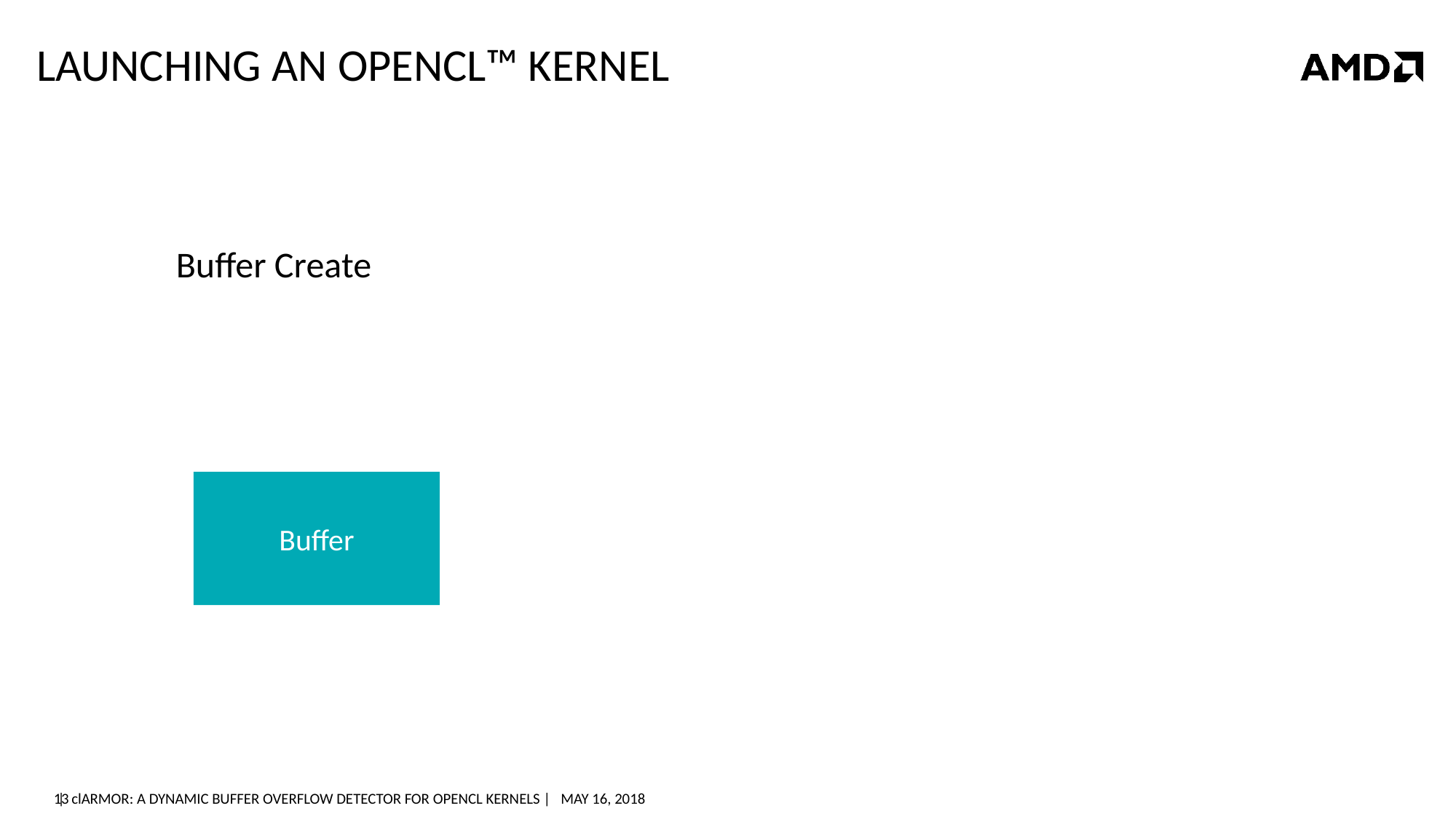

# Launching an Opencl™ kernel

Buffer Create
Buffer